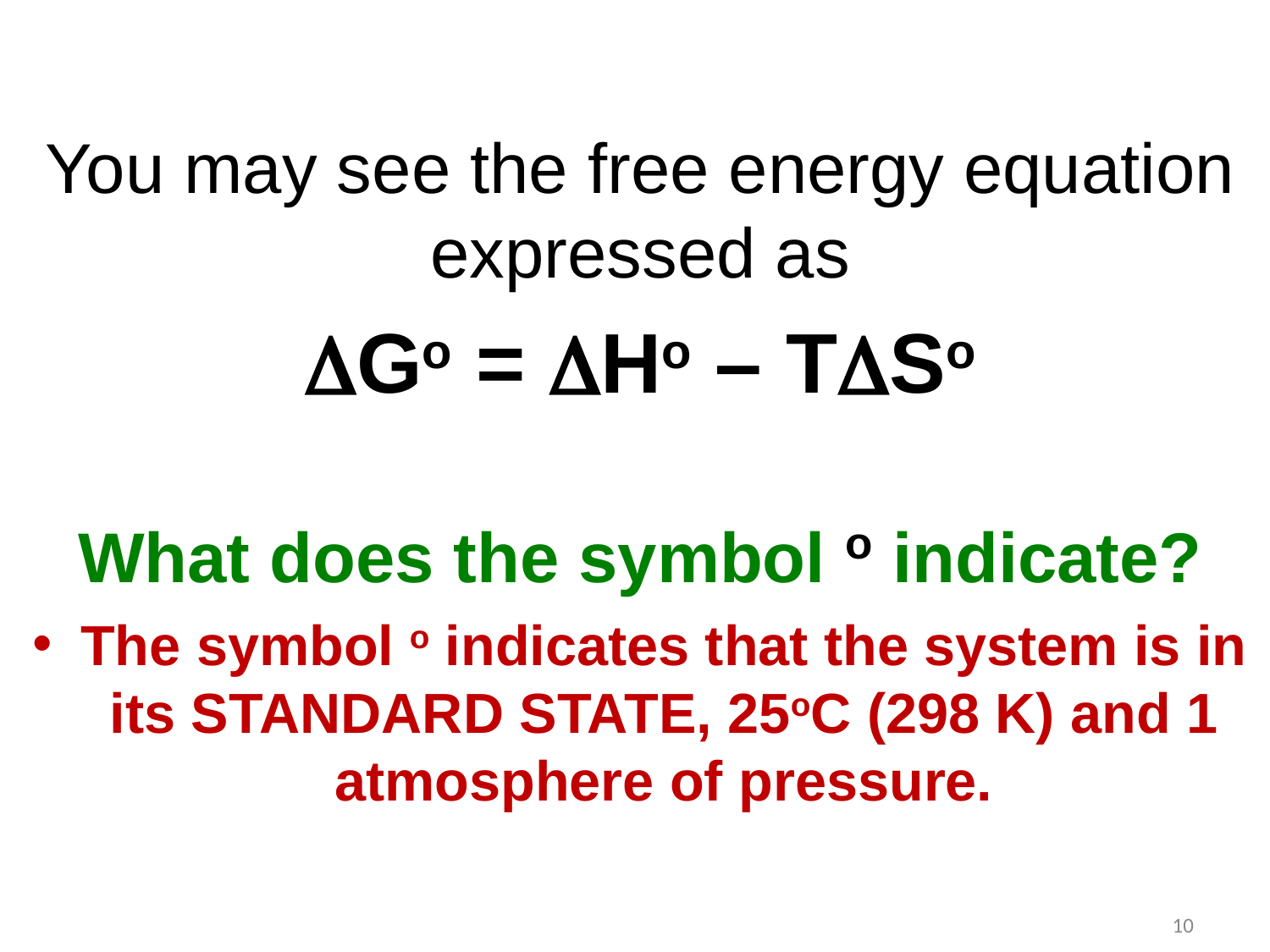

# Exergonic and Endergonic Reactions
You may see the free energy equation expressed as
ΔGo = ΔHo – TΔSo

What does the symbol o indicate?
The symbol o indicates that the system is in its STANDARD STATE, 25oC (298 K) and 1 atmosphere of pressure.

10